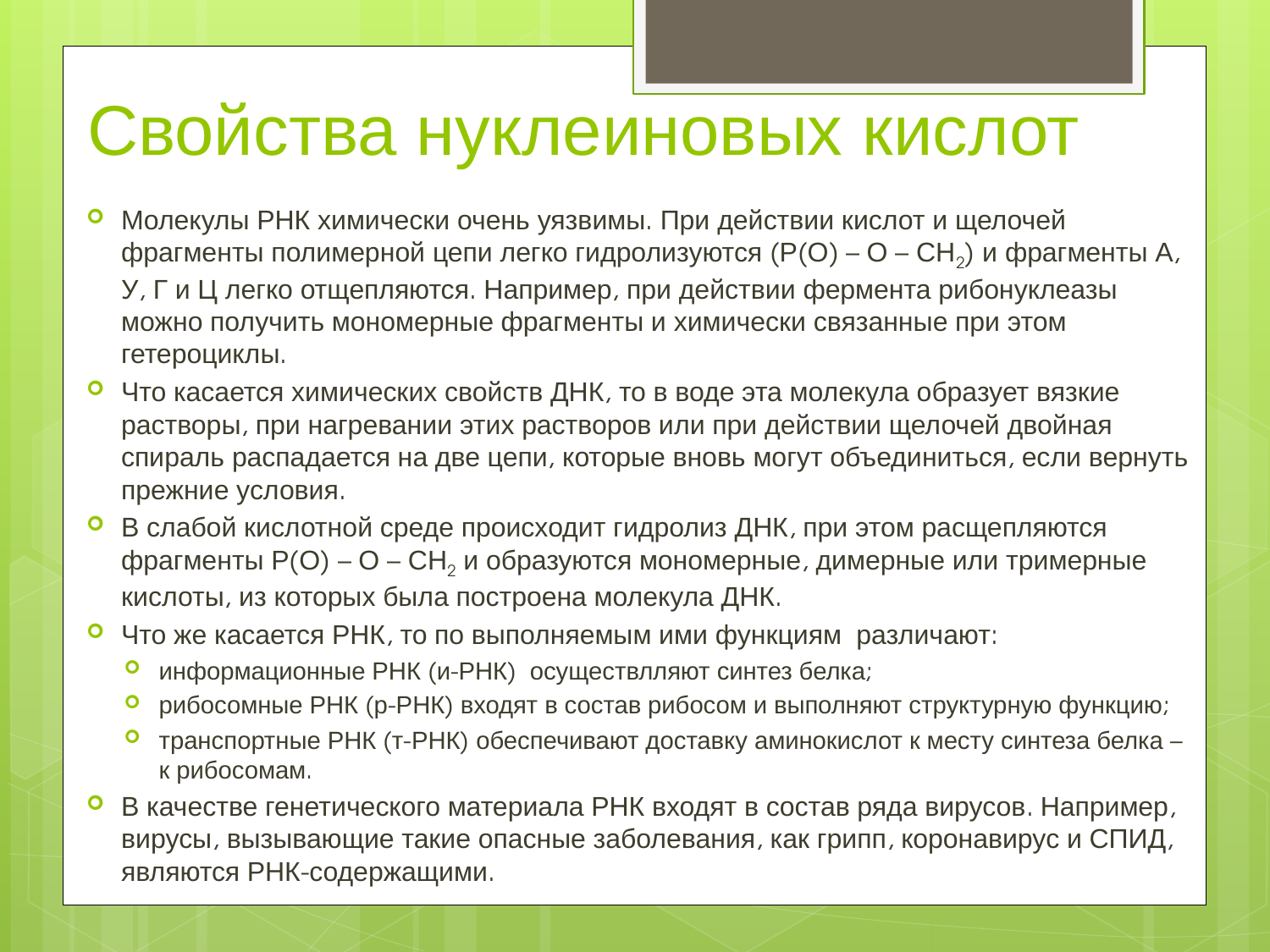

# Свойства нуклеиновых кислот
Молекулы РНК химически очень уязвимы. При действии кислот и щелочей фрагменты полимерной цепи легко гидролизуются (Р(О) – О – СН2) и фрагменты А, У, Г и Ц легко отщепляются. Например, при действии фермента рибонуклеазы можно получить мономерные фрагменты и химически связанные при этом гетероциклы.
Что касается химических свойств ДНК, то в воде эта молекула образует вязкие растворы, при нагревании этих растворов или при действии щелочей двойная спираль распадается на две цепи, которые вновь могут объединиться, если вернуть прежние условия.
В слабой кислотной среде происходит гидролиз ДНК, при этом расщепляются фрагменты Р(О) – О – СН2 и образуются мономерные, димерные или тримерные кислоты, из которых была построена молекула ДНК.
Что же касается РНК, то по выполняемым ими функциям  различают:
информационные РНК (и-РНК)  осуществлляют синтез белка;
рибосомные РНК (р-РНК) входят в состав рибосом и выполняют структурную функцию;
транспортные РНК (т-РНК) обеспечивают доставку аминокислот к месту синтеза белка – к рибосомам.
В качестве генетического материала РНК входят в состав ряда вирусов. Например, вирусы, вызывающие такие опасные заболевания, как грипп, коронавирус и СПИД, являются РНК-содержащими.